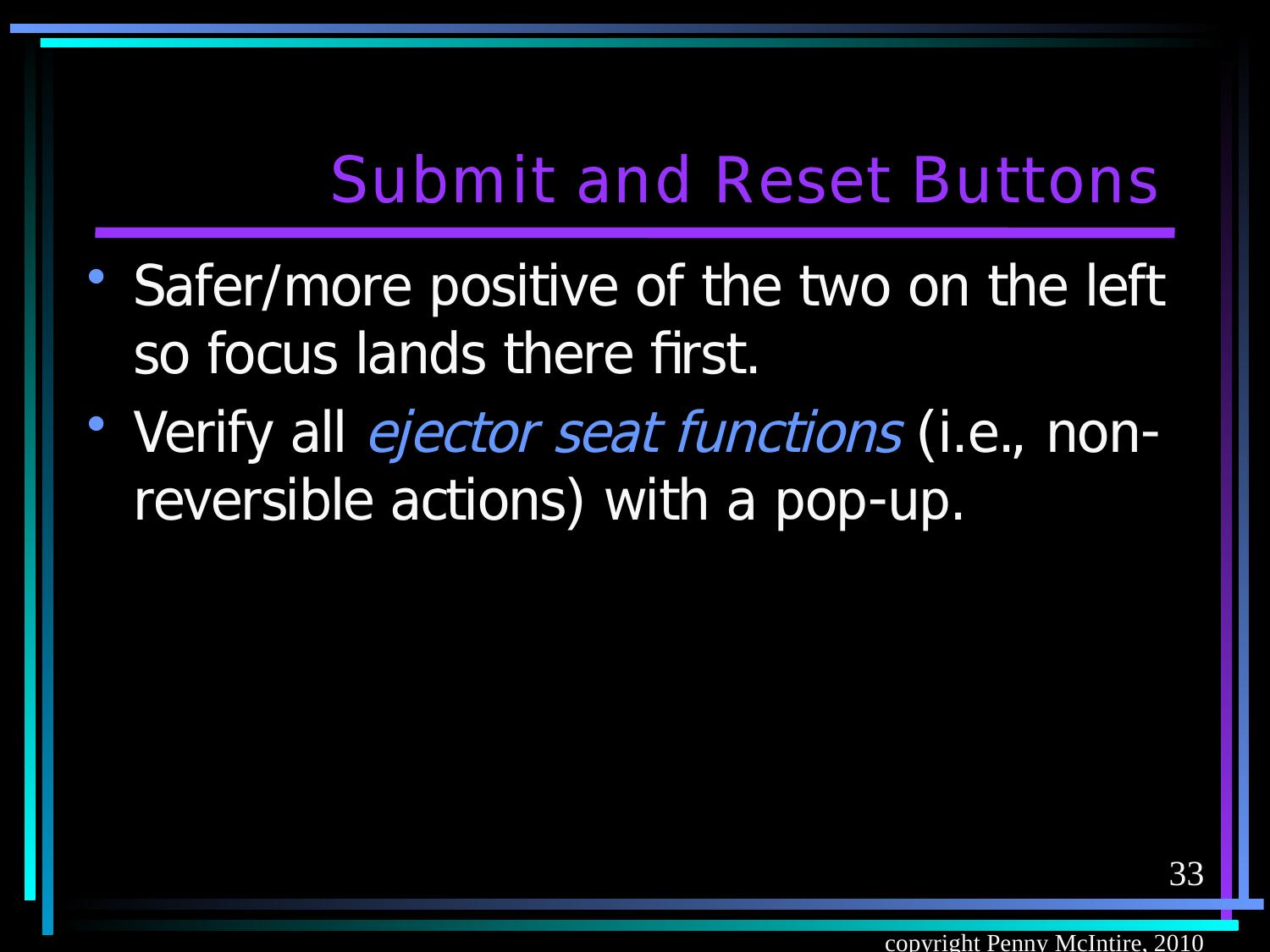

# Submit and Reset Buttons
Safer/more positive of the two on the left so focus lands there first.
Verify all ejector seat functions (i.e., non-reversible actions) with a pop-up.

33
copyright Penny McIntire, 2010